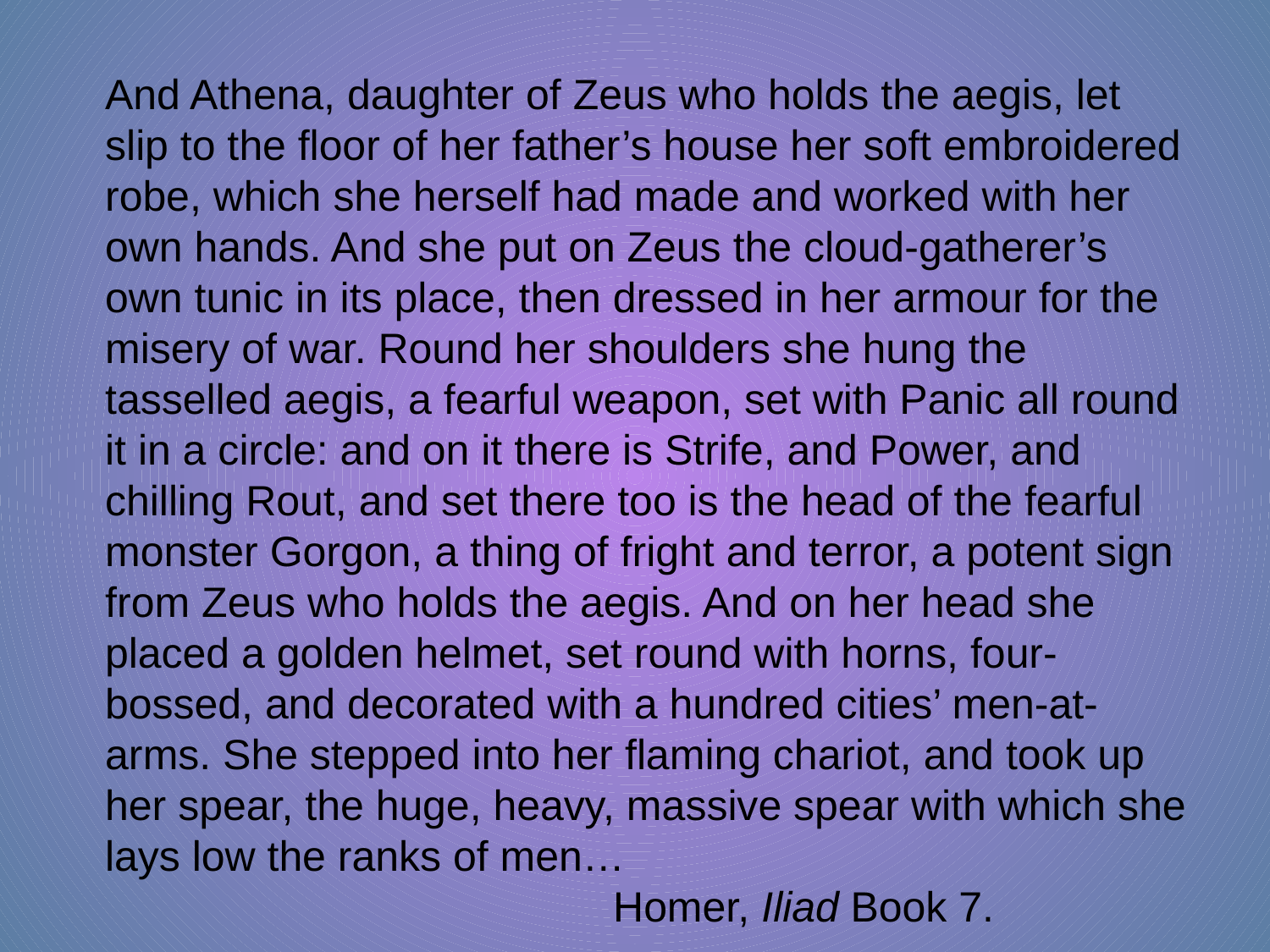

And Athena, daughter of Zeus who holds the aegis, let slip to the floor of her father’s house her soft embroidered robe, which she herself had made and worked with her own hands. And she put on Zeus the cloud-gatherer’s own tunic in its place, then dressed in her armour for the misery of war. Round her shoulders she hung the tasselled aegis, a fearful weapon, set with Panic all round it in a circle: and on it there is Strife, and Power, and chilling Rout, and set there too is the head of the fearful monster Gorgon, a thing of fright and terror, a potent sign from Zeus who holds the aegis. And on her head she placed a golden helmet, set round with horns, four-bossed, and decorated with a hundred cities’ men-at-arms. She stepped into her flaming chariot, and took up her spear, the huge, heavy, massive spear with which she lays low the ranks of men…
				Homer, Iliad Book 7.